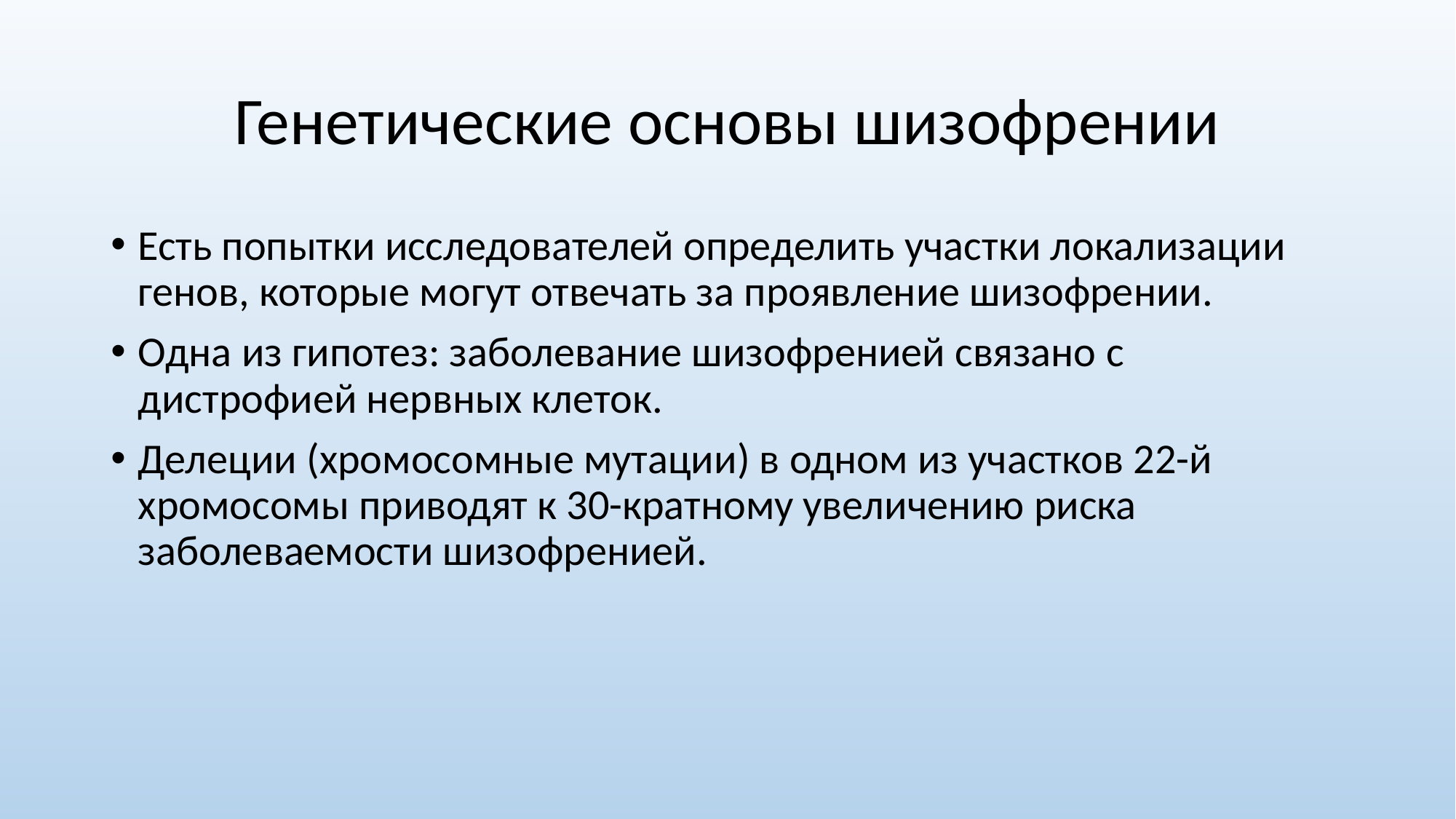

# Генетические основы шизофрении
Есть попытки исследователей определить участки локализации генов, которые могут отвечать за проявление шизофрении.
Одна из гипотез: заболевание шизофренией связано с дистрофией нервных клеток.
Делеции (хромосомные мутации) в одном из участков 22-й хромосомы приводят к 30-кратному увеличению риска заболеваемости шизофренией.